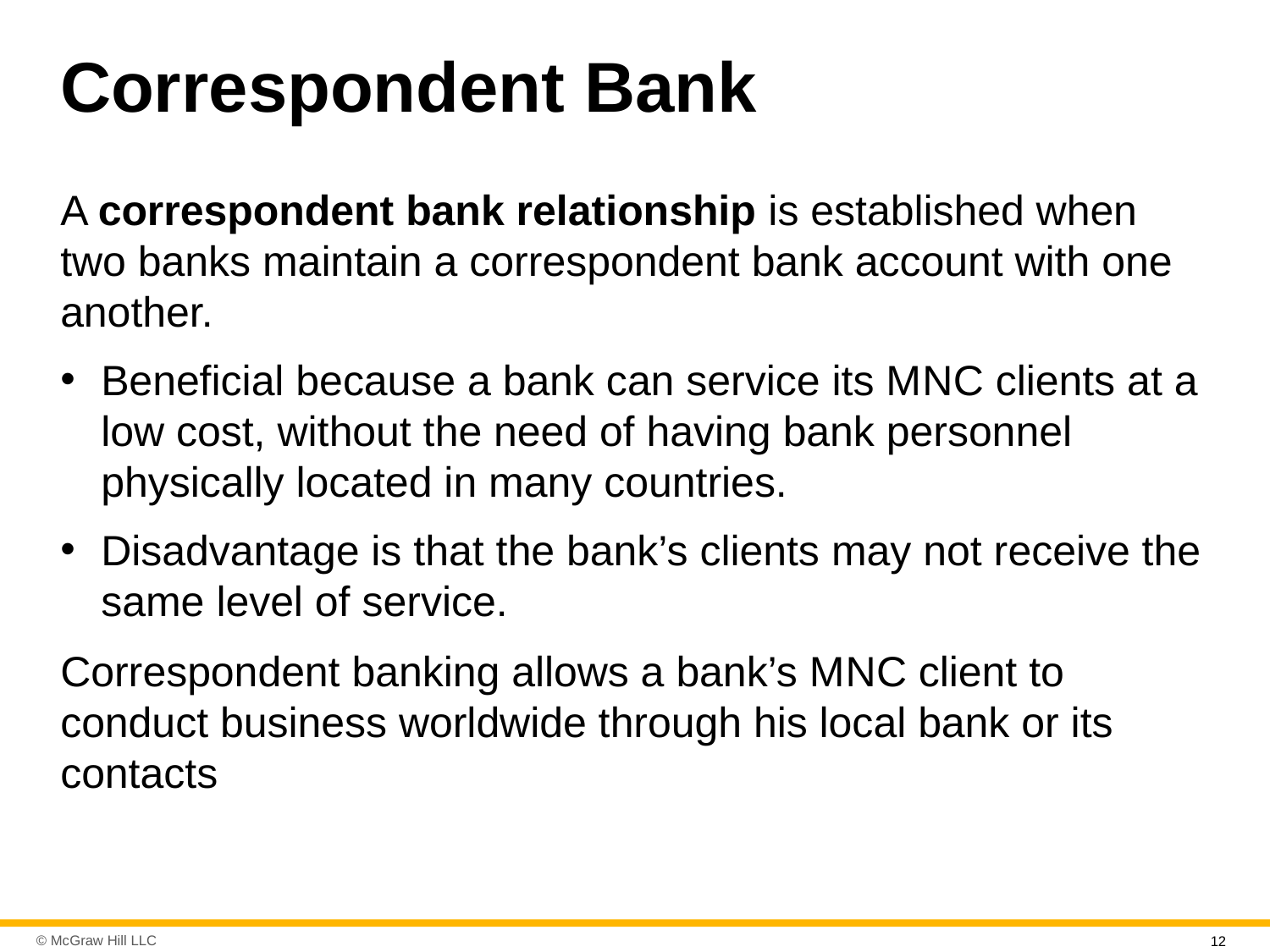

# Correspondent Bank
A correspondent bank relationship is established when two banks maintain a correspondent bank account with one another.
Beneficial because a bank can service its M N C clients at a low cost, without the need of having bank personnel physically located in many countries.
Disadvantage is that the bank’s clients may not receive the same level of service.
Correspondent banking allows a bank’s M N C client to conduct business worldwide through his local bank or its contacts
12